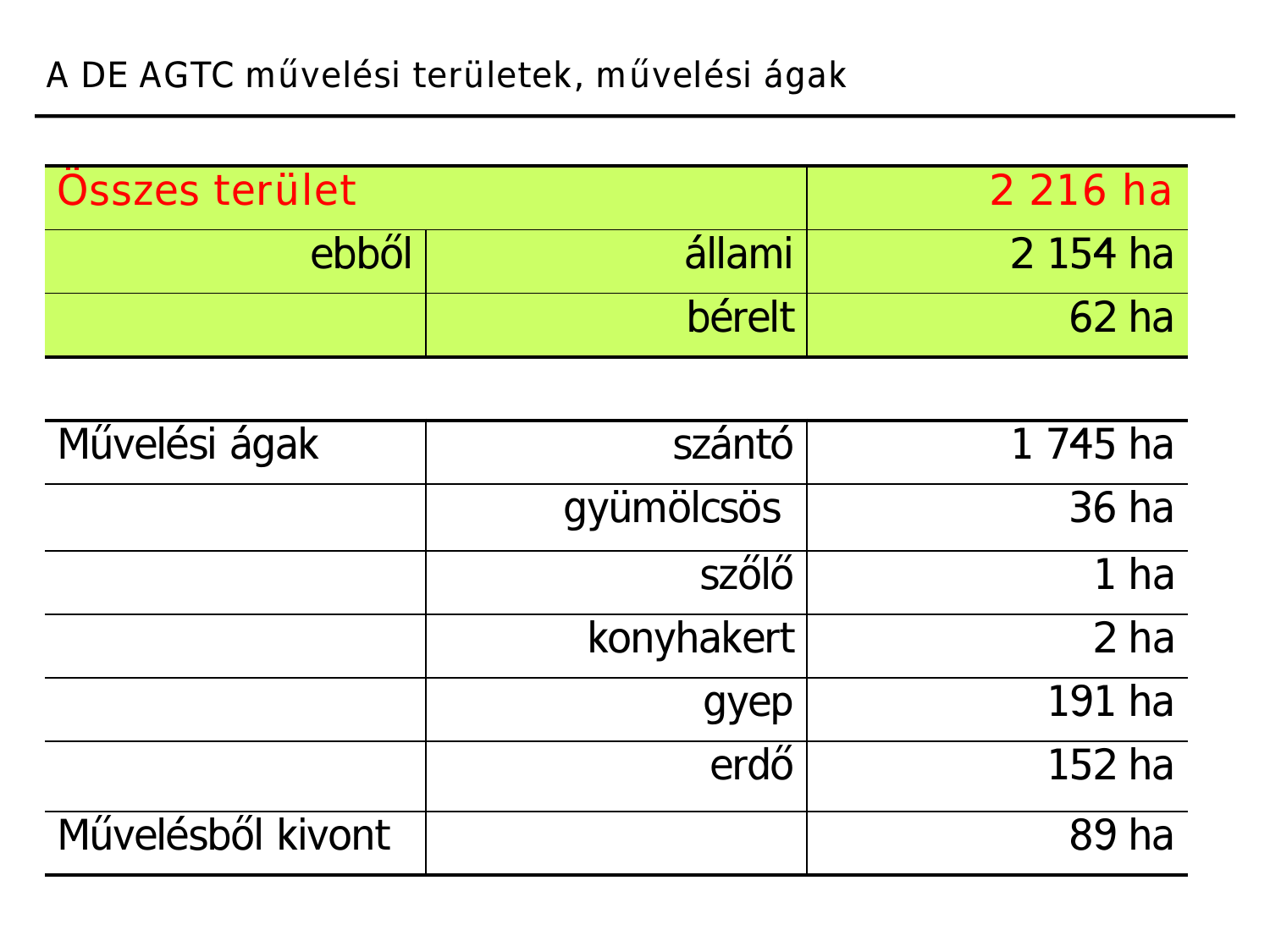

A DE AGTC művelési területek, művelési ágak

| Összes terület |  | 2 216 ha |
| --- | --- | --- |
| ebből | állami | 2 154 ha |
|  | bérelt | 62 ha |
|  |  |  |
| Művelési ágak | szántó | 1 745 ha |
|  | gyümölcsös | 36 ha |
|  | szőlő | 1 ha |
|  | konyhakert | 2 ha |
|  | gyep | 191 ha |
|  | erdő | 152 ha |
| Művelésből kivont |  | 89 ha |